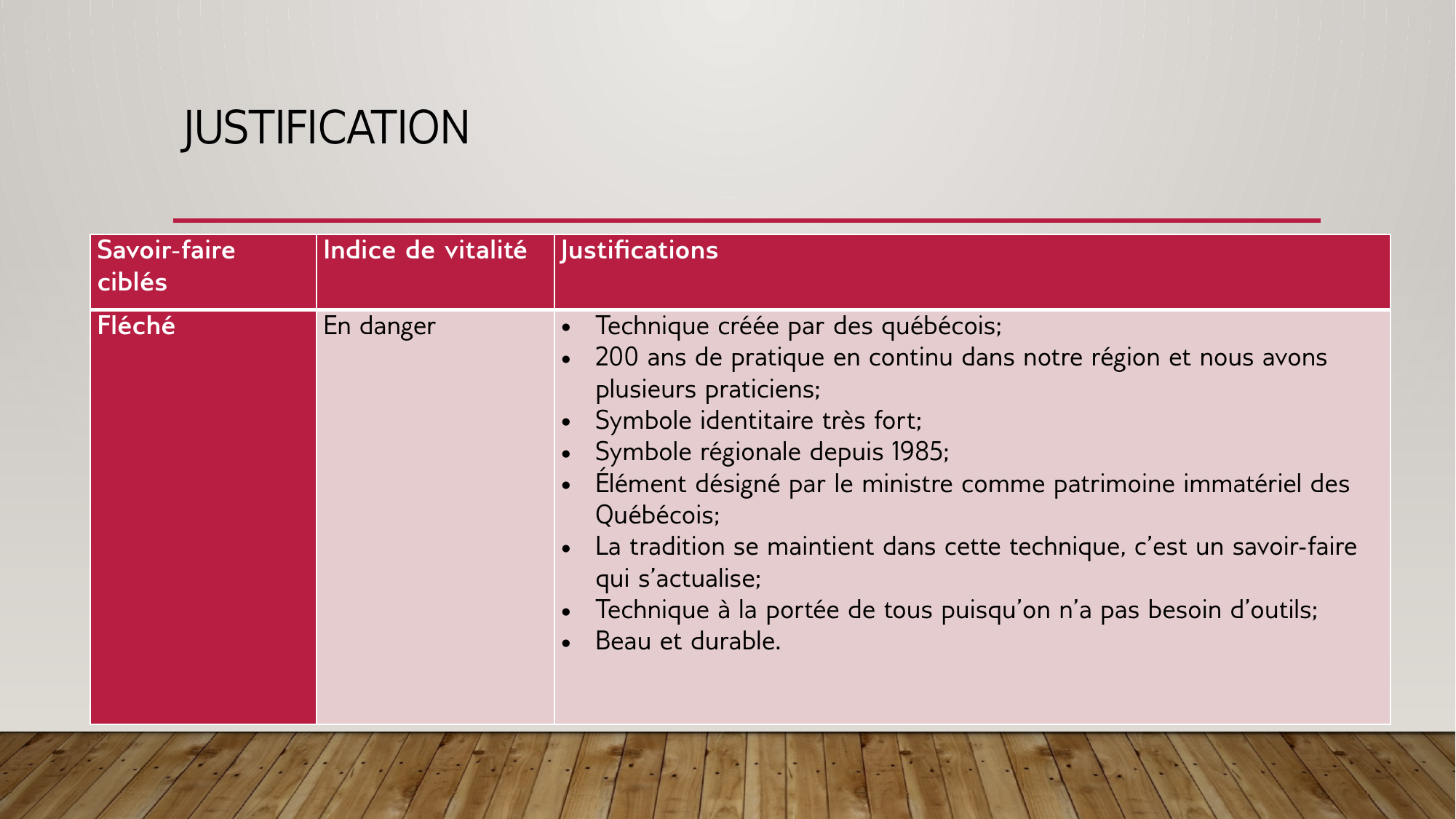

# Justification
| Savoir-faire ciblés | Indice de vitalité | Justifications |
| --- | --- | --- |
| Fléché | En danger | Technique créée par des québécois; 200 ans de pratique en continu dans notre région et nous avons plusieurs praticiens; Symbole identitaire très fort; Symbole régionale depuis 1985; Élément désigné par le ministre comme patrimoine immatériel des Québécois; La tradition se maintient dans cette technique, c’est un savoir-faire qui s’actualise; Technique à la portée de tous puisqu’on n’a pas besoin d’outils; Beau et durable. |